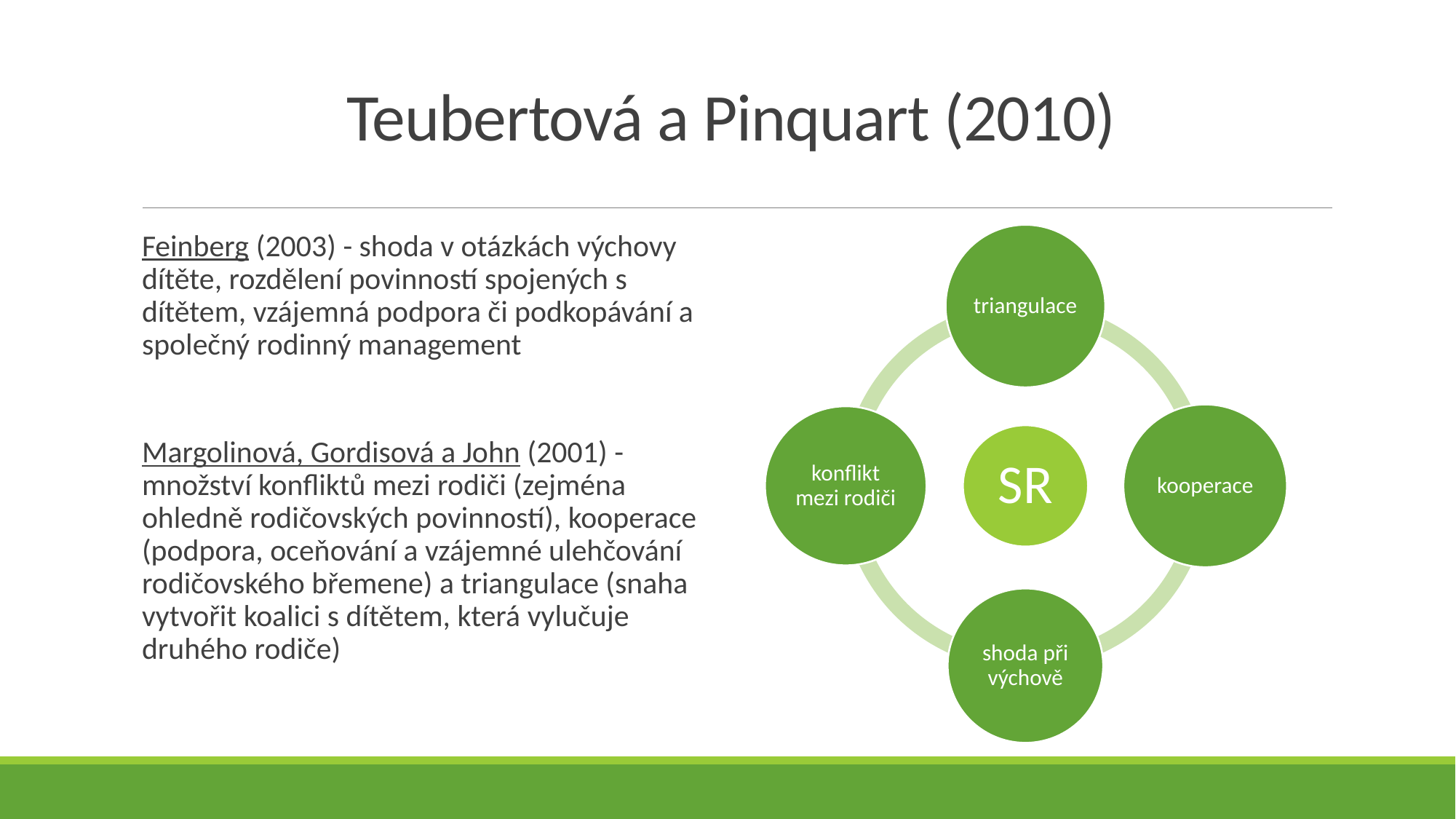

# Teubertová a Pinquart (2010)
Feinberg (2003) - shoda v otázkách výchovy dítěte, rozdělení povinností spojených s dítětem, vzájemná podpora či podkopávání a společný rodinný management

Margolinová, Gordisová a John (2001) - množství konfliktů mezi rodiči (zejména ohledně rodičovských povinností), kooperace (podpora, oceňování a vzájemné ulehčování rodičovského břemene) a triangulace (snaha vytvořit koalici s dítětem, která vylučuje druhého rodiče)

SR
triangulace
kooperace
shoda při výchově
konflikt mezi rodiči